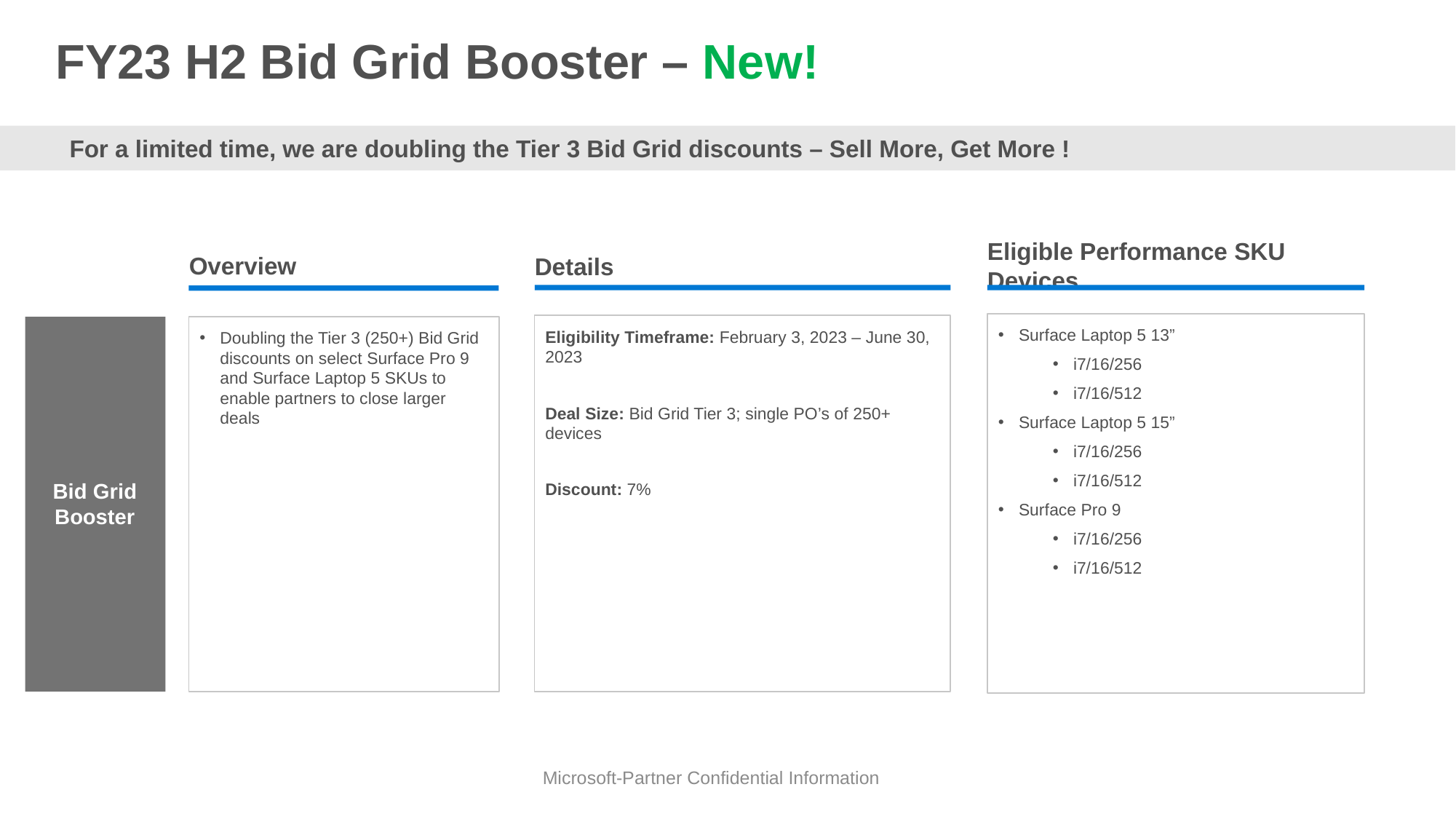

FY23 H2 Bid Grid Booster – New!
For a limited time, we are doubling the Tier 3 Bid Grid discounts – Sell More, Get More !
Overview
Eligible Performance SKU Devices
Details

Surface Laptop 5 13”
i7/16/256
i7/16/512
Surface Laptop 5 15”
i7/16/256
i7/16/512
Surface Pro 9
i7/16/256
i7/16/512
Eligibility Timeframe: February 3, 2023 – June 30, 2023
Deal Size: Bid Grid Tier 3; single PO’s of 250+ devices
Discount: 7%

Doubling the Tier 3 (250+) Bid Grid discounts on select Surface Pro 9 and Surface Laptop 5 SKUs to enable partners to close larger deals

Bid Grid Booster
Microsoft-Partner Confidential Information